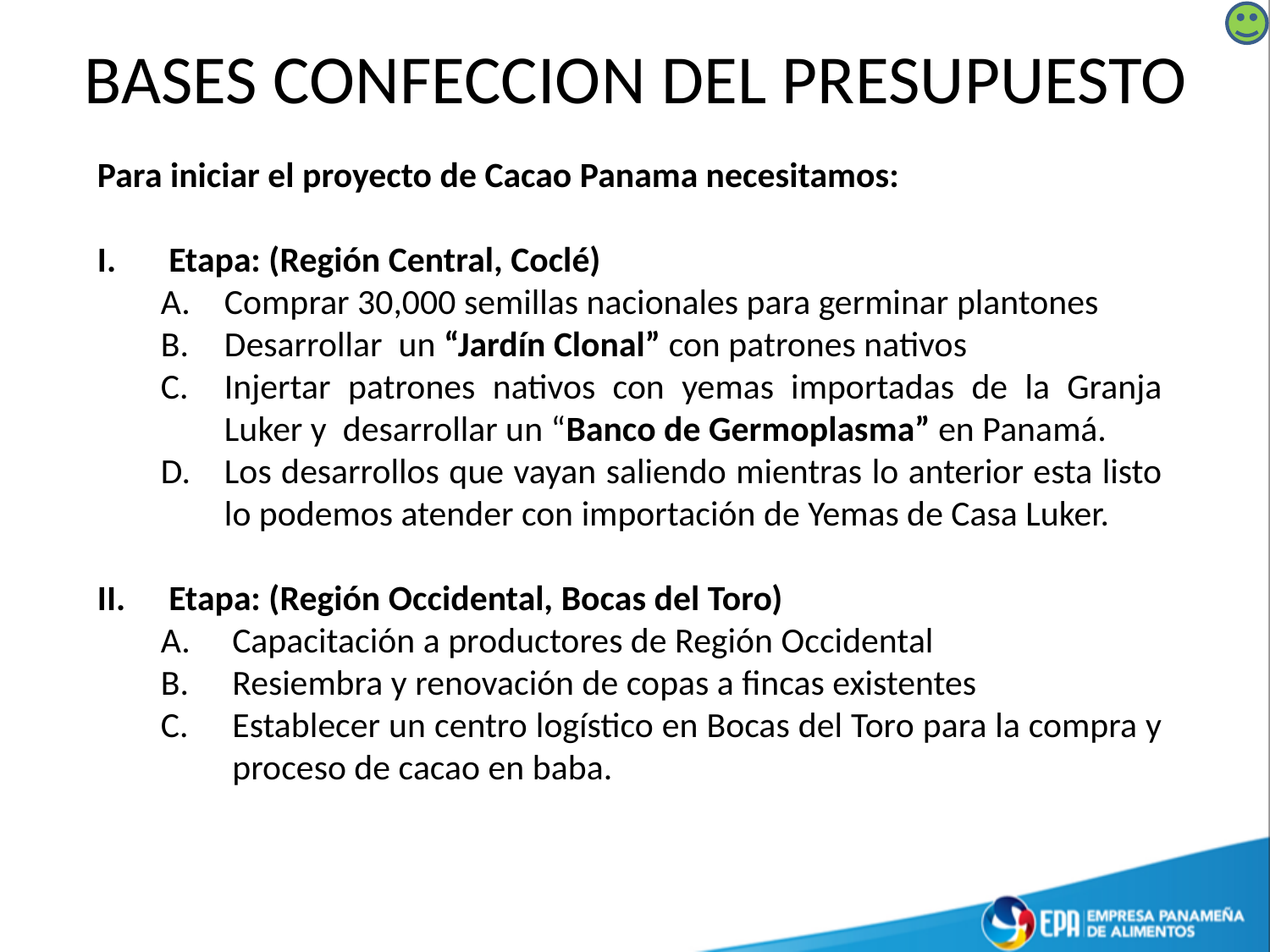

# BASES CONFECCION DEL PRESUPUESTO
Para iniciar el proyecto de Cacao Panama necesitamos:

Etapa: (Región Central, Coclé)
Comprar 30,000 semillas nacionales para germinar plantones
Desarrollar  un “Jardín Clonal” con patrones nativos
Injertar patrones nativos con yemas importadas de la Granja Luker y  desarrollar un “Banco de Germoplasma” en Panamá.
Los desarrollos que vayan saliendo mientras lo anterior esta listo lo podemos atender con importación de Yemas de Casa Luker.

Etapa: (Región Occidental, Bocas del Toro)
Capacitación a productores de Región Occidental
Resiembra y renovación de copas a fincas existentes
Establecer un centro logístico en Bocas del Toro para la compra y proceso de cacao en baba.